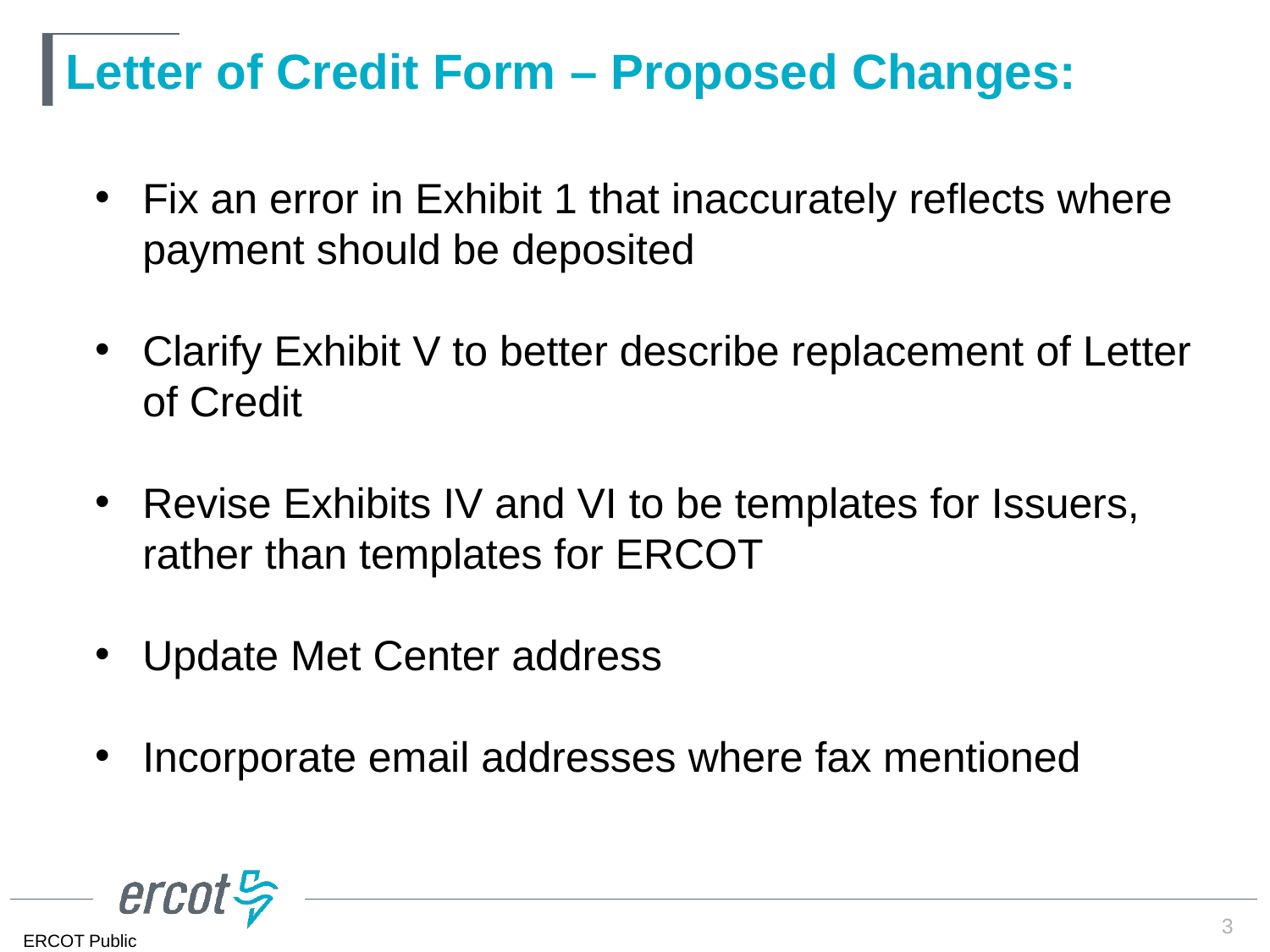

# Letter of Credit Form – Proposed Changes:
Tighten collection timeline from “next Business Day”?

Fix an error in Exhibit 1 that inaccurately reflects where payment should be deposited

Clarify Exhibit V to better describe replacement of Letter of Credit

Revise Exhibits IV and VI to be templates for Issuers, rather than templates for ERCOT

Update Met Center address

Incorporate email addresses where fax mentioned

3